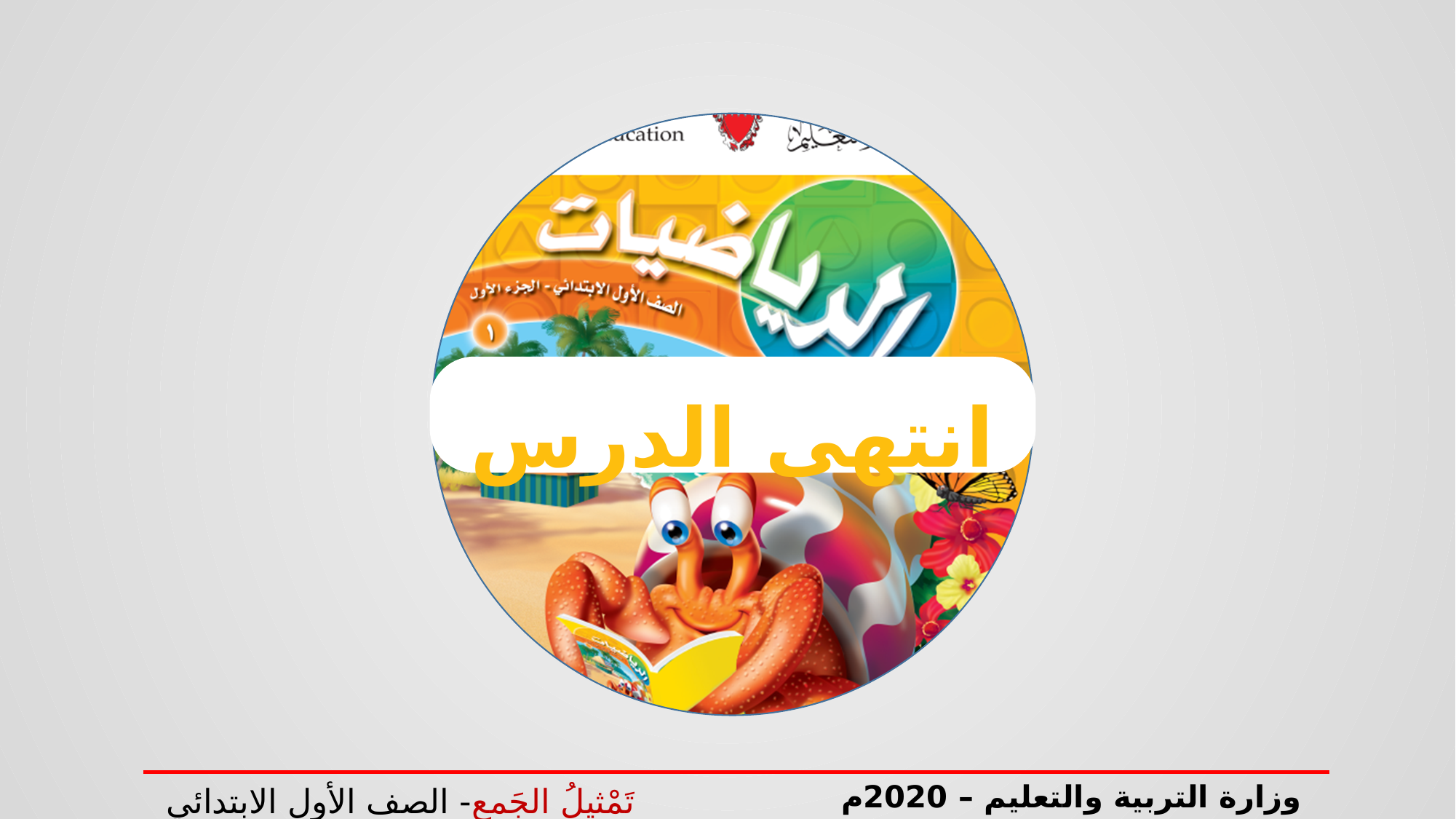

انتهى الدرس
وزارة التربية والتعليم – 2020م
تَمْثيلُ الجَمعِ- الصف الأول الابتدائي